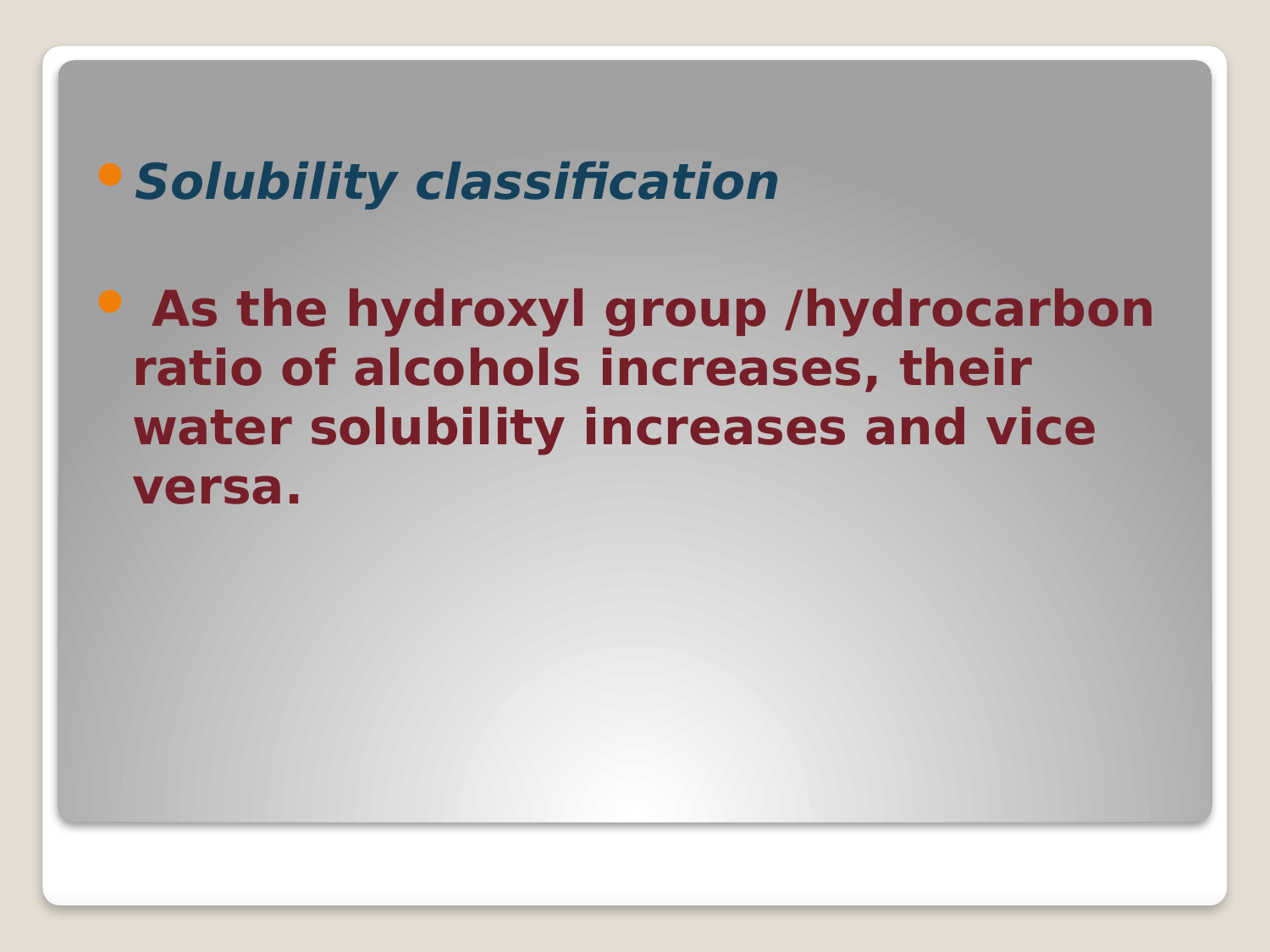

Solubility classification

 As the hydroxyl group /hydrocarbon ratio of alcohols increases, their water solubility increases and vice versa.